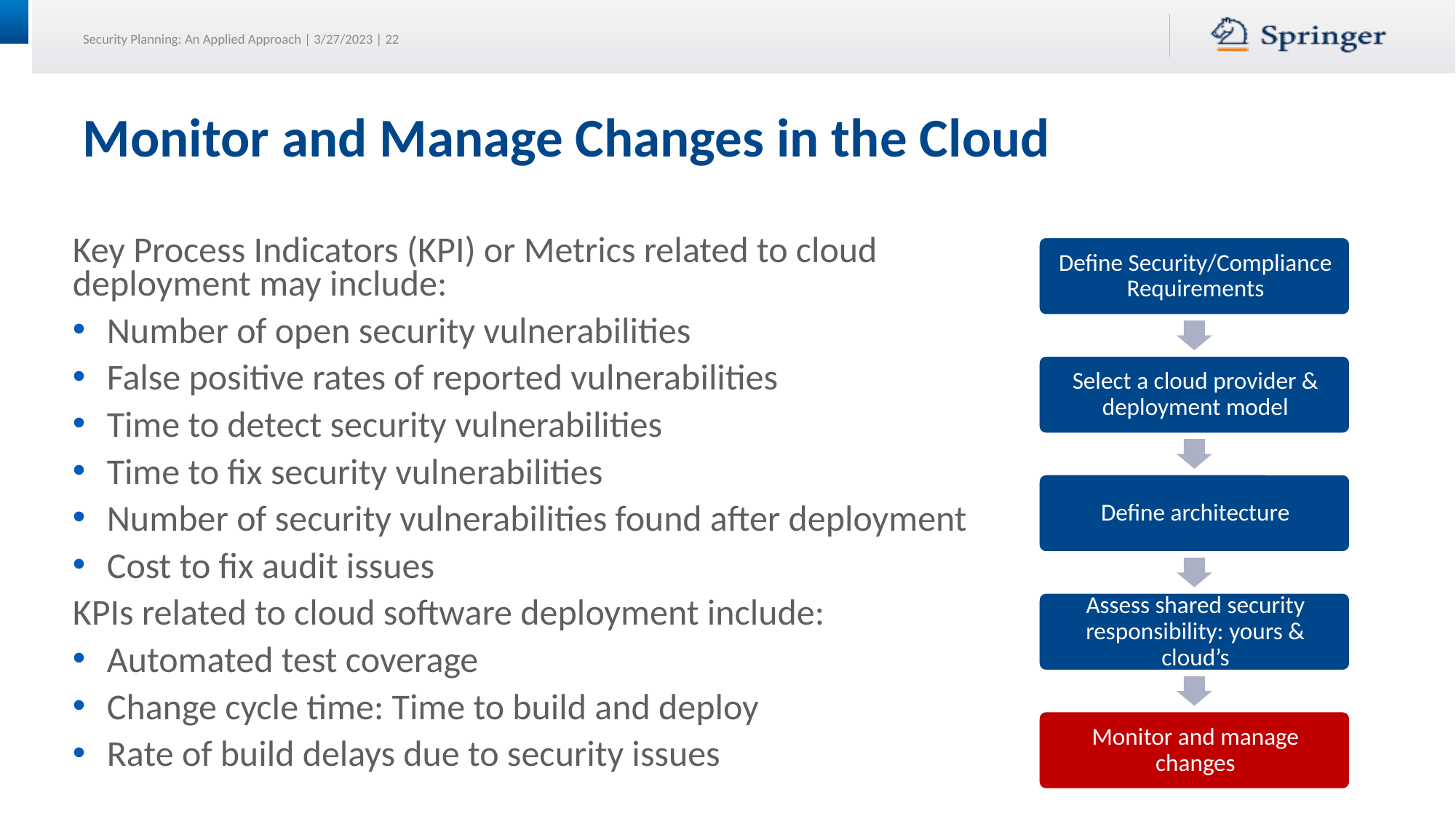

# Monitor and Manage Changes in the Cloud
Key Process Indicators (KPI) or Metrics related to cloud deployment may include:
Number of open security vulnerabilities
False positive rates of reported vulnerabilities
Time to detect security vulnerabilities
Time to fix security vulnerabilities
Number of security vulnerabilities found after deployment
Cost to fix audit issues
KPIs related to cloud software deployment include:
Automated test coverage
Change cycle time: Time to build and deploy
Rate of build delays due to security issues

Define Security/Compliance Requirements

Select a cloud provider & deployment model

Define architecture

Assess shared security responsibility: yours & cloud’s

Monitor and manage changes